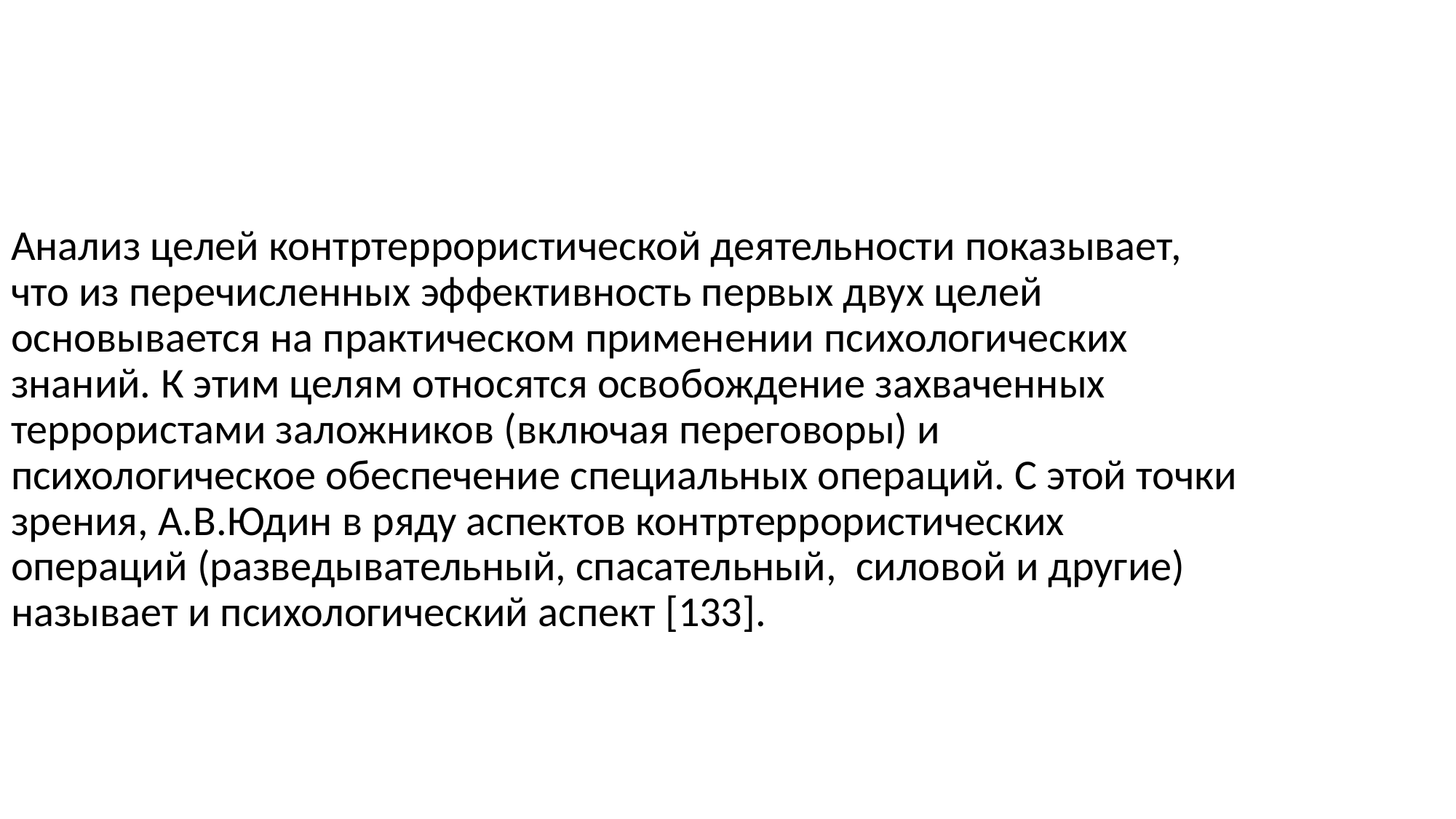

Анализ целей контртеррористической деятельности показывает, что из перечисленных эффективность первых двух целей основывается на практическом применении психологических знаний. К этим целям относятся освобождение захваченных террористами заложников (включая переговоры) и психологическое обеспечение специальных операций. С этой точки зрения, А.В.Юдин в ряду аспектов контртеррористических операций (разведывательный, спасательный,  силовой и другие)  называет и психологический аспект [133].